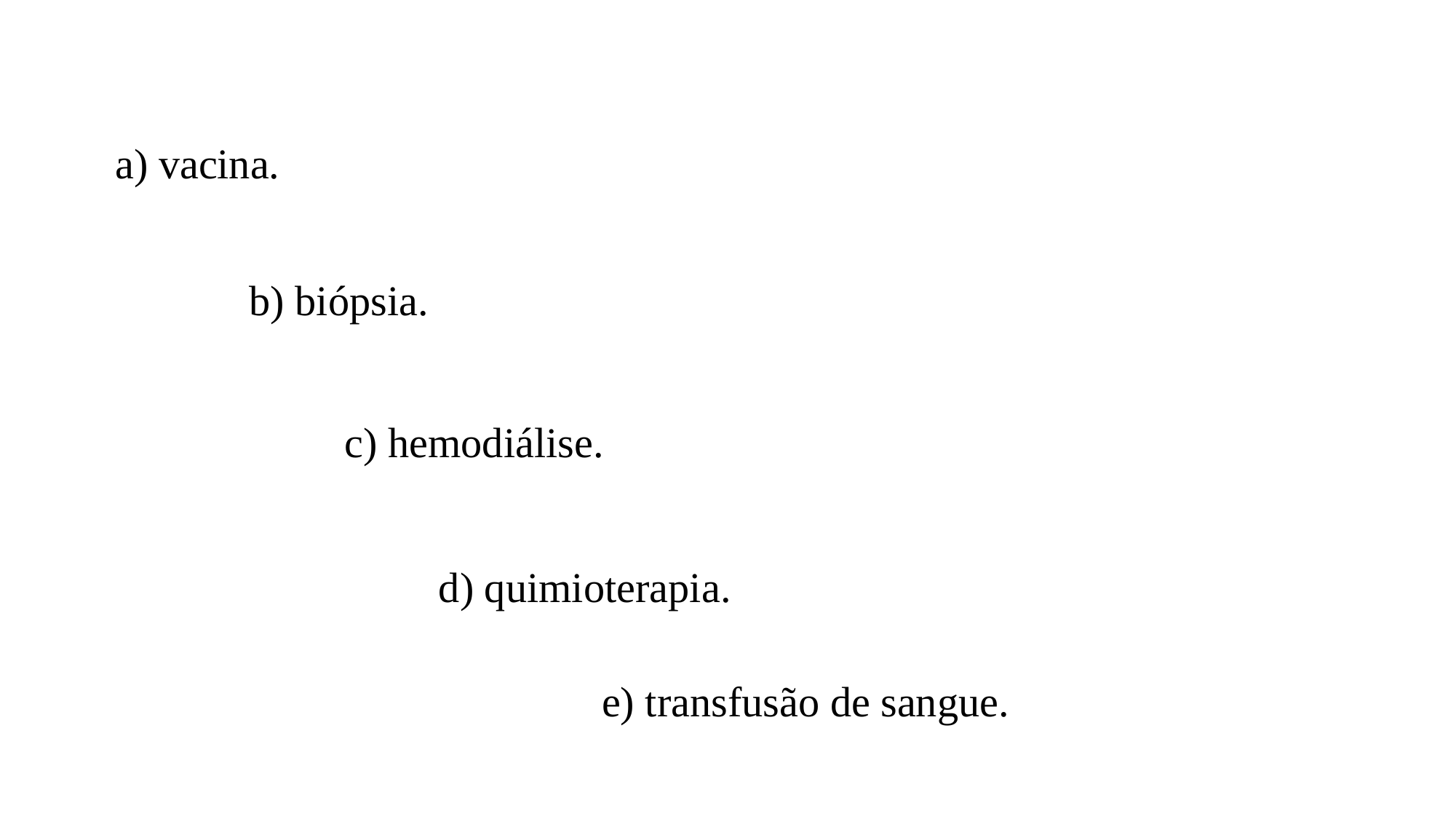

a) vacina.
 b) biópsia.
 c) hemodiálise.
 d) quimioterapia.
 e) transfusão de sangue.